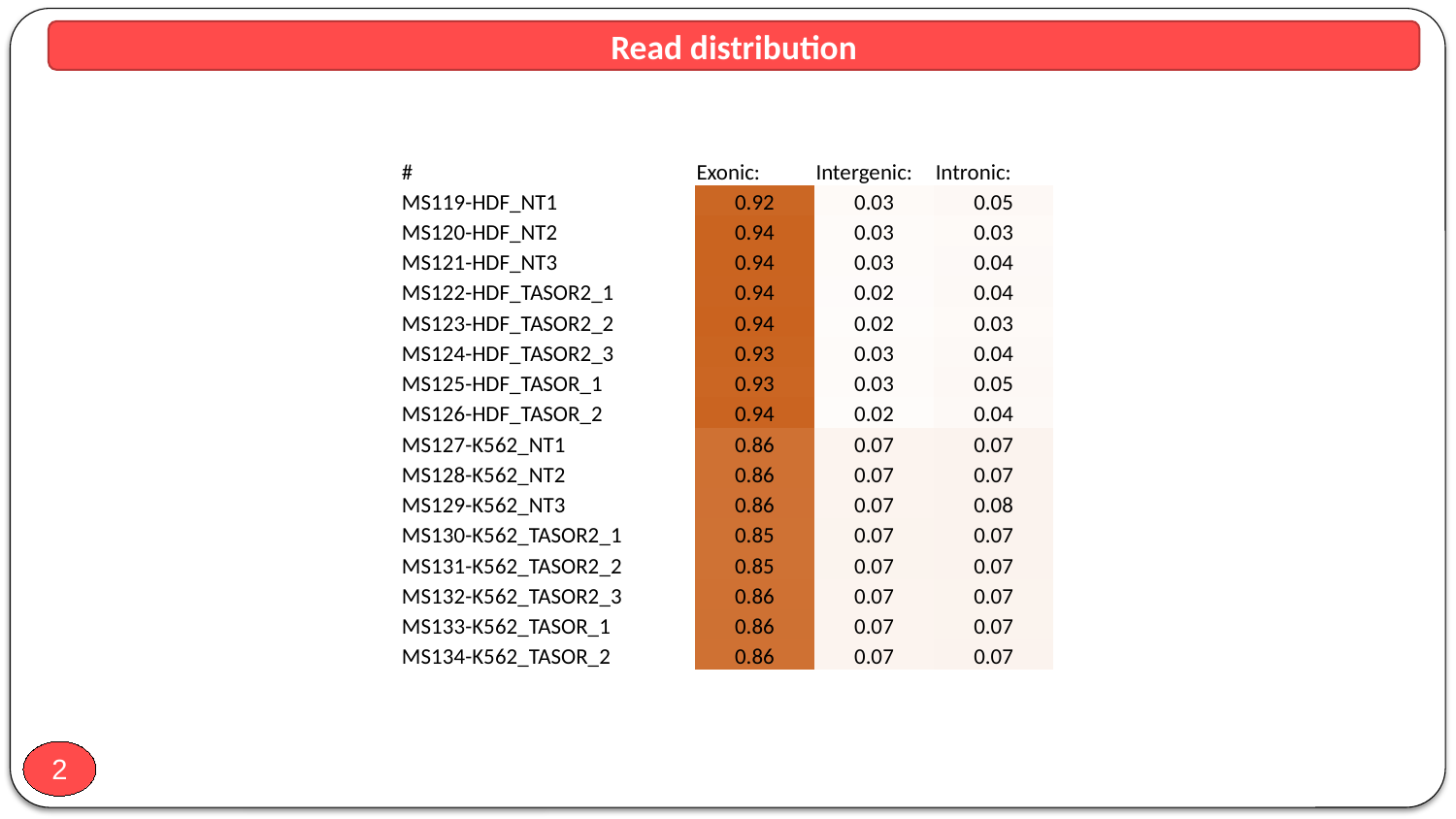

Read distribution
| # | Exonic: | Intergenic: | Intronic: |
| --- | --- | --- | --- |
| MS119-HDF\_NT1 | 0.92 | 0.03 | 0.05 |
| MS120-HDF\_NT2 | 0.94 | 0.03 | 0.03 |
| MS121-HDF\_NT3 | 0.94 | 0.03 | 0.04 |
| MS122-HDF\_TASOR2\_1 | 0.94 | 0.02 | 0.04 |
| MS123-HDF\_TASOR2\_2 | 0.94 | 0.02 | 0.03 |
| MS124-HDF\_TASOR2\_3 | 0.93 | 0.03 | 0.04 |
| MS125-HDF\_TASOR\_1 | 0.93 | 0.03 | 0.05 |
| MS126-HDF\_TASOR\_2 | 0.94 | 0.02 | 0.04 |
| MS127-K562\_NT1 | 0.86 | 0.07 | 0.07 |
| MS128-K562\_NT2 | 0.86 | 0.07 | 0.07 |
| MS129-K562\_NT3 | 0.86 | 0.07 | 0.08 |
| MS130-K562\_TASOR2\_1 | 0.85 | 0.07 | 0.07 |
| MS131-K562\_TASOR2\_2 | 0.85 | 0.07 | 0.07 |
| MS132-K562\_TASOR2\_3 | 0.86 | 0.07 | 0.07 |
| MS133-K562\_TASOR\_1 | 0.86 | 0.07 | 0.07 |
| MS134-K562\_TASOR\_2 | 0.86 | 0.07 | 0.07 |
2